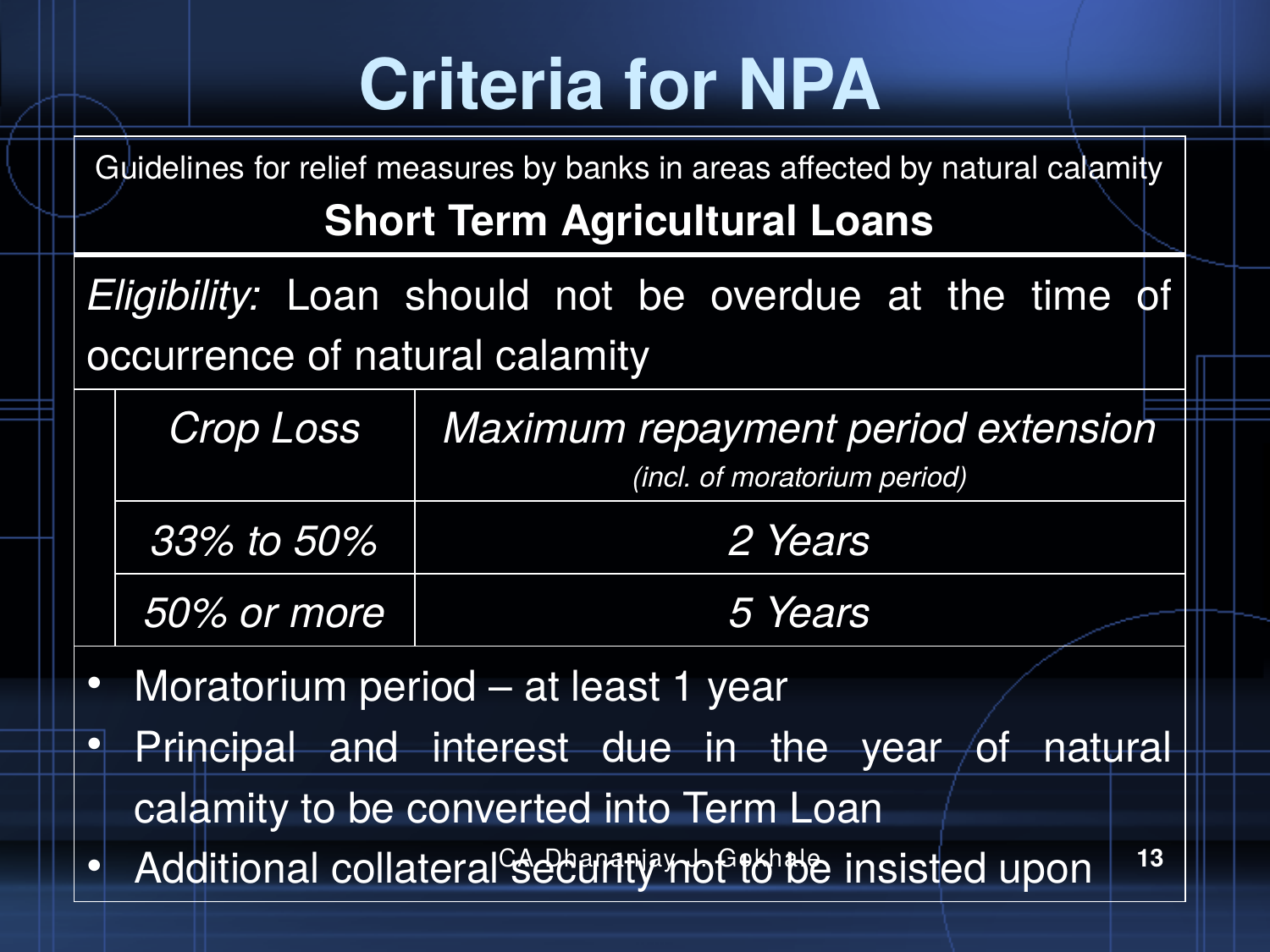

# Criteria for NPA
| Guidelines for relief measures by banks in areas affected by natural calamity Short Term Agricultural Loans |  |  |
| --- | --- | --- |
| Eligibility: Loan should not be overdue at the time of occurrence of natural calamity |  |  |
|  | Crop Loss | Maximum repayment period extension (incl. of moratorium period) |
|  | 33% to 50% | 2 Years |
|  | 50% or more | 5 Years |
| Moratorium period – at least 1 year Principal and interest due in the year of natural calamity to be converted into Term Loan Additional collateral security not to be insisted upon |  |  |
CA Dhananjay J. Gokhale
13